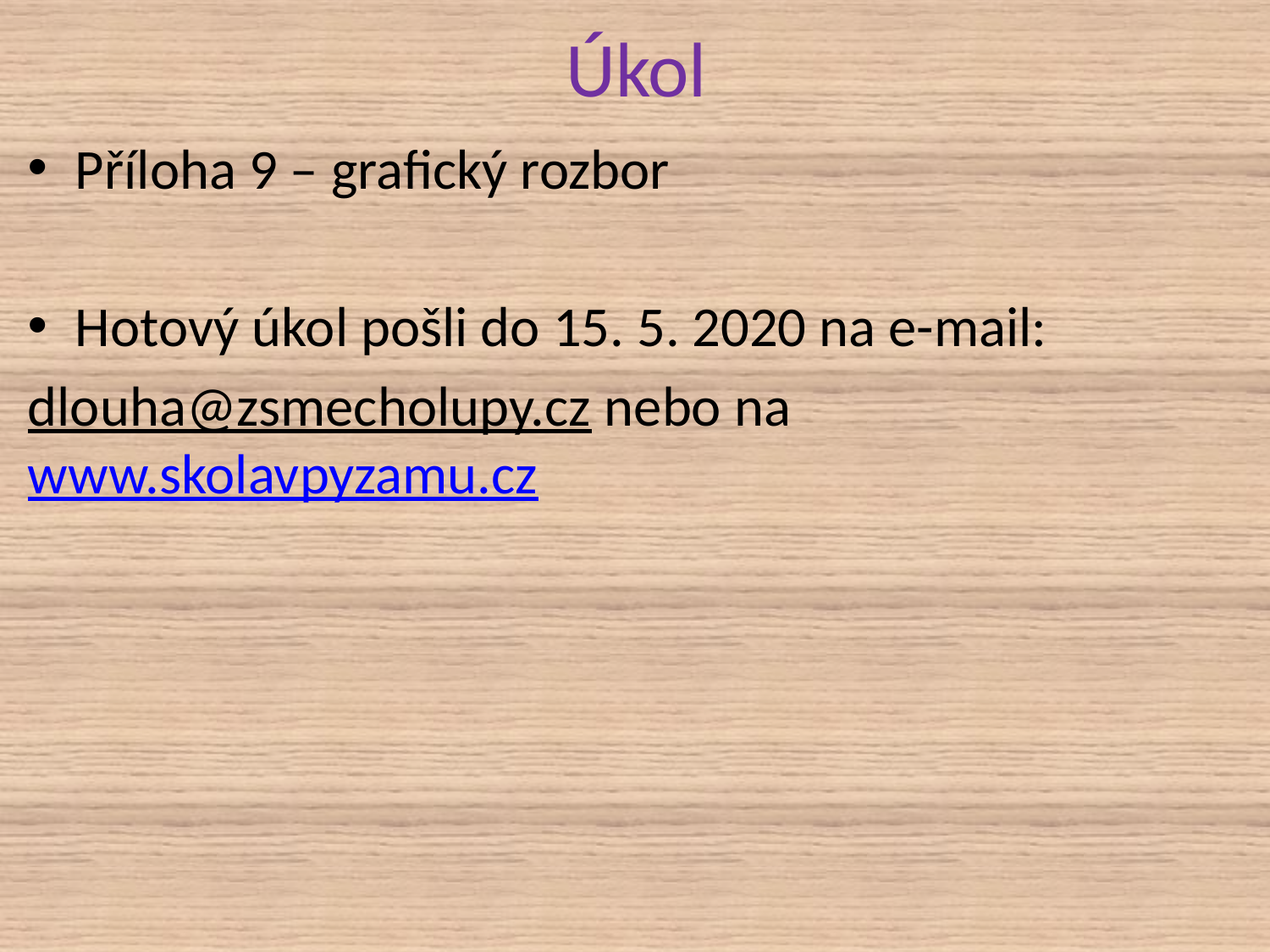

# Úkol
Příloha 9 – grafický rozbor

Hotový úkol pošli do 15. 5. 2020 na e-mail:
dlouha@zsmecholupy.cz nebo na www.skolavpyzamu.cz